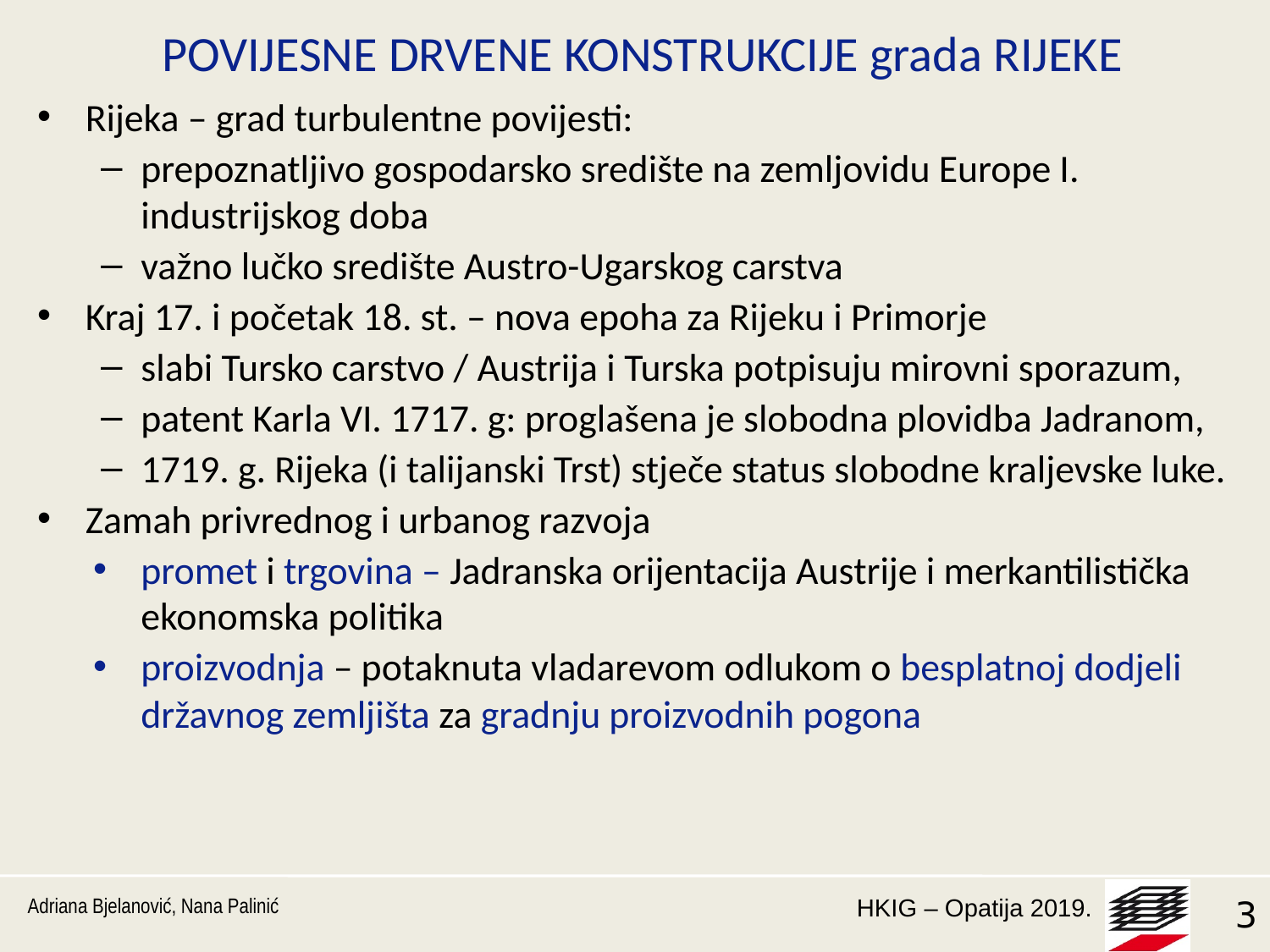

# POVIJESNE DRVENE KONSTRUKCIJE grada RIJEKE
Rijeka – grad turbulentne povijesti:
prepoznatljivo gospodarsko središte na zemljovidu Europe I. industrijskog doba
važno lučko središte Austro-Ugarskog carstva
Kraj 17. i početak 18. st. – nova epoha za Rijeku i Primorje
slabi Tursko carstvo / Austrija i Turska potpisuju mirovni sporazum,
patent Karla VI. 1717. g: proglašena je slobodna plovidba Jadranom,
1719. g. Rijeka (i talijanski Trst) stječe status slobodne kraljevske luke.
Zamah privrednog i urbanog razvoja
promet i trgovina – Jadranska orijentacija Austrije i merkantilistička ekonomska politika
proizvodnja – potaknuta vladarevom odlukom o besplatnoj dodjeli državnog zemljišta za gradnju proizvodnih pogona
Adriana Bjelanović, Nana Palinić
3